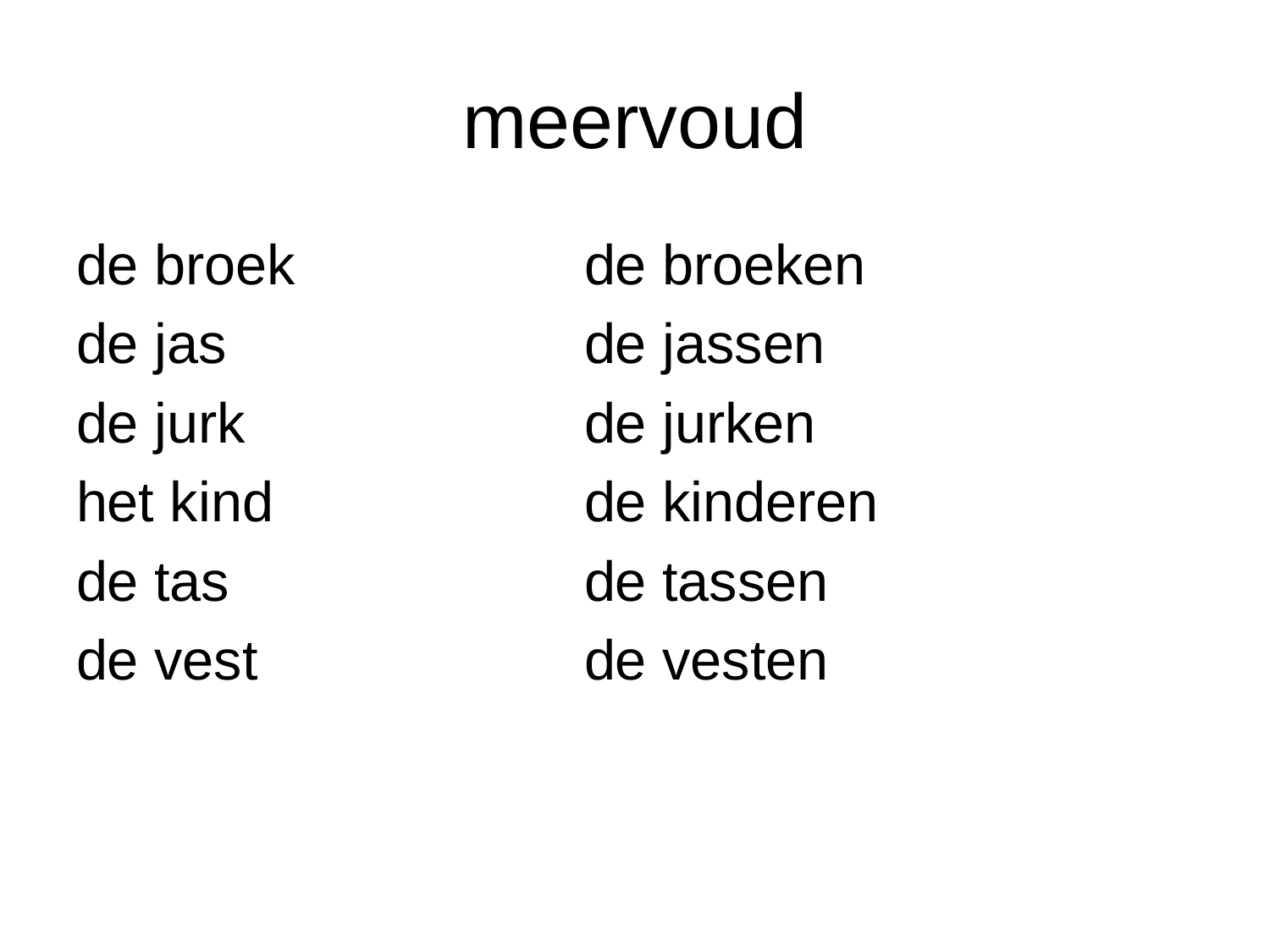

# meervoud
de broek			de broeken
de jas			de jassen
de jurk			de jurken
het kind			de kinderen
de tas			de tassen
de vest			de vesten